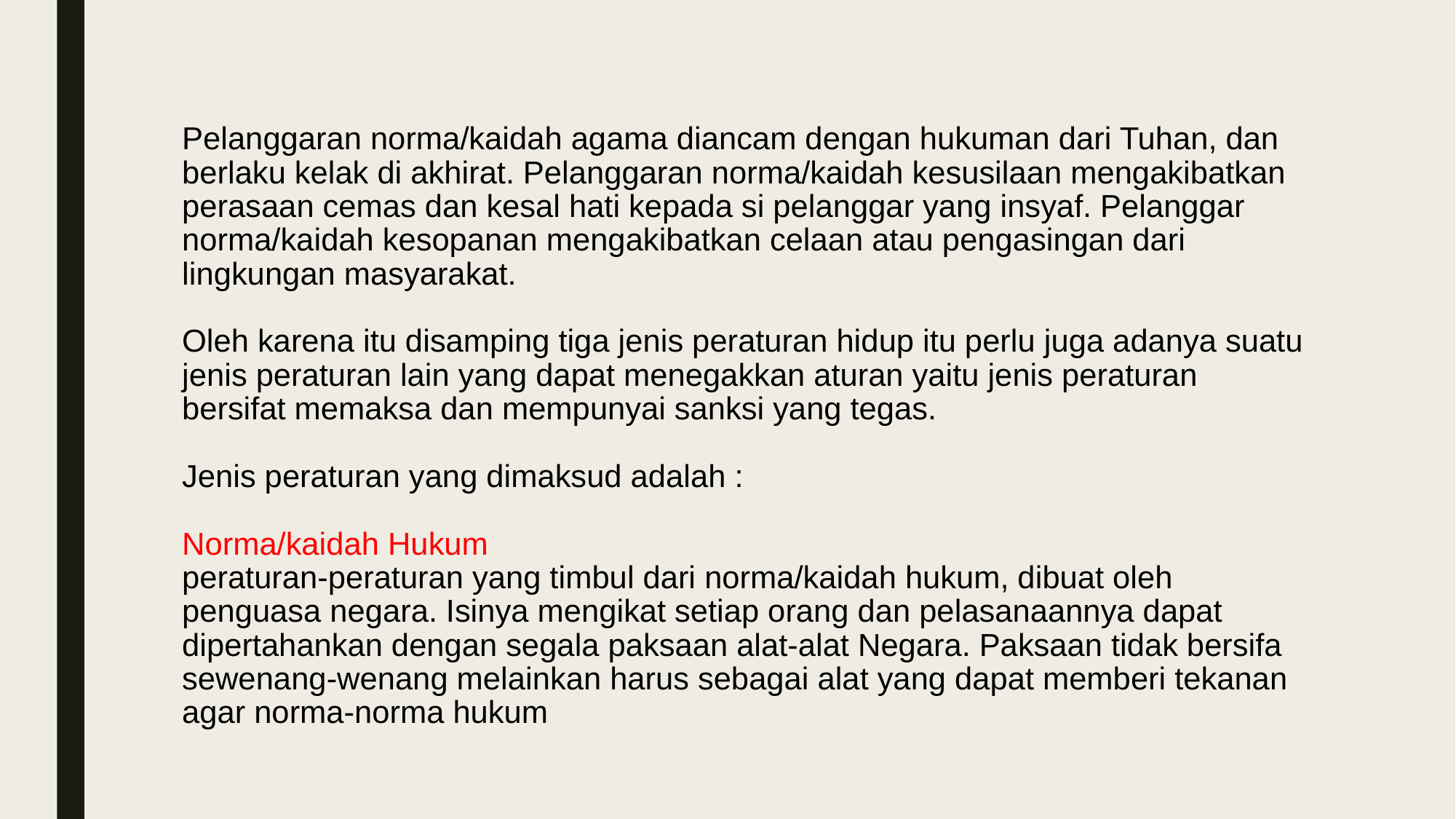

# Pelanggaran norma/kaidah agama diancam dengan hukuman dari Tuhan, dan berlaku kelak di akhirat. Pelanggaran norma/kaidah kesusilaan mengakibatkan perasaan cemas dan kesal hati kepada si pelanggar yang insyaf. Pelanggar norma/kaidah kesopanan mengakibatkan celaan atau pengasingan dari lingkungan masyarakat. Oleh karena itu disamping tiga jenis peraturan hidup itu perlu juga adanya suatu jenis peraturan lain yang dapat menegakkan aturan yaitu jenis peraturan bersifat memaksa dan mempunyai sanksi yang tegas. Jenis peraturan yang dimaksud adalah : Norma/kaidah Hukum peraturan-peraturan yang timbul dari norma/kaidah hukum, dibuat oleh penguasa negara. Isinya mengikat setiap orang dan pelasanaannya dapat dipertahankan dengan segala paksaan alat-alat Negara. Paksaan tidak bersifa sewenang-wenang melainkan harus sebagai alat yang dapat memberi tekanan agar norma-norma hukum